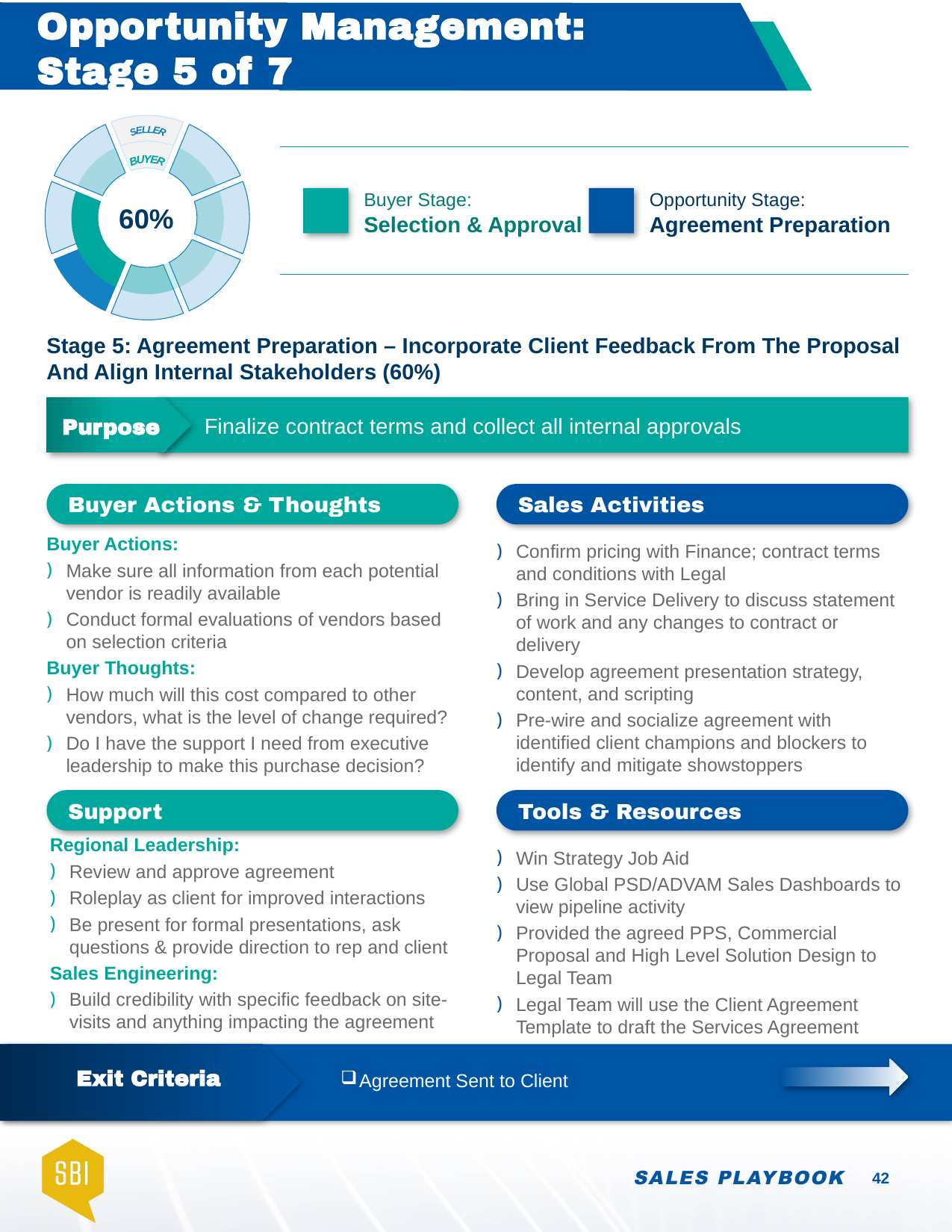

# Opportunity Management: Stage 5 of 7

SELLER

BUYER

Buyer Stage:
Selection & Approval

Opportunity Stage:
Agreement Preparation
60%
Stage 5: Agreement Preparation – Incorporate Client Feedback From The Proposal And Align Internal Stakeholders (60%)
Purpose
Finalize contract terms and collect all internal approvals
Buyer Actions & Thoughts
Sales Activities
Buyer Actions:
Make sure all information from each potential vendor is readily available
Conduct formal evaluations of vendors based on selection criteria
Buyer Thoughts:
How much will this cost compared to other vendors, what is the level of change required?
Do I have the support I need from executive leadership to make this purchase decision?
Confirm pricing with Finance; contract terms and conditions with Legal
Bring in Service Delivery to discuss statement of work and any changes to contract or delivery
Develop agreement presentation strategy, content, and scripting
Pre-wire and socialize agreement with identified client champions and blockers to identify and mitigate showstoppers
Support
Tools & Resources
Regional Leadership:
Review and approve agreement
Roleplay as client for improved interactions
Be present for formal presentations, ask questions & provide direction to rep and client
Sales Engineering:
Build credibility with specific feedback on site-visits and anything impacting the agreement

Win Strategy Job Aid
Use Global PSD/ADVAM Sales Dashboards to view pipeline activity
Provided the agreed PPS, Commercial Proposal and High Level Solution Design to Legal Team
Legal Team will use the Client Agreement Template to draft the Services Agreement

Exit Criteria
Agreement Sent to Client
42